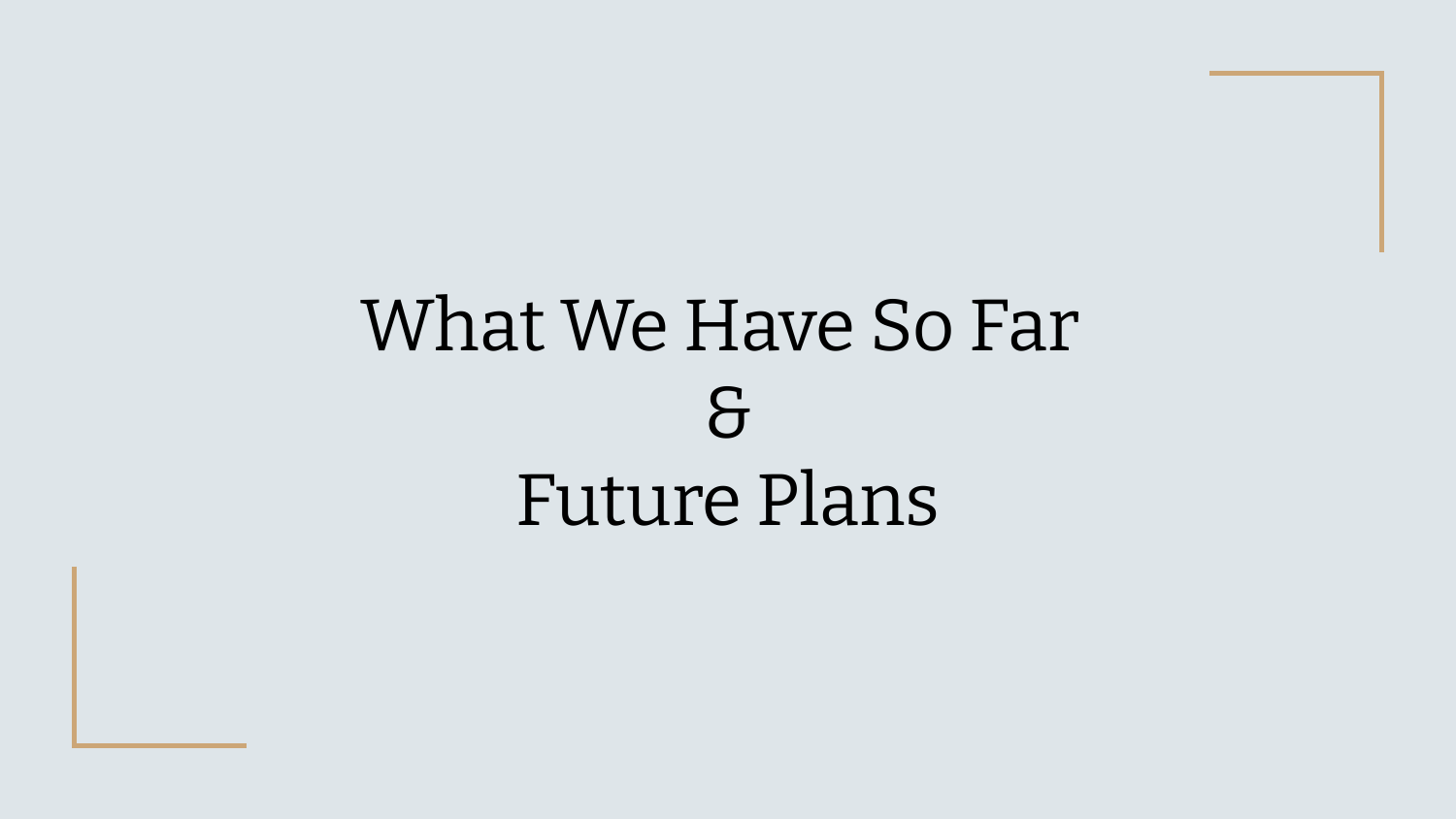

# What We Have So Far
&
Future Plans